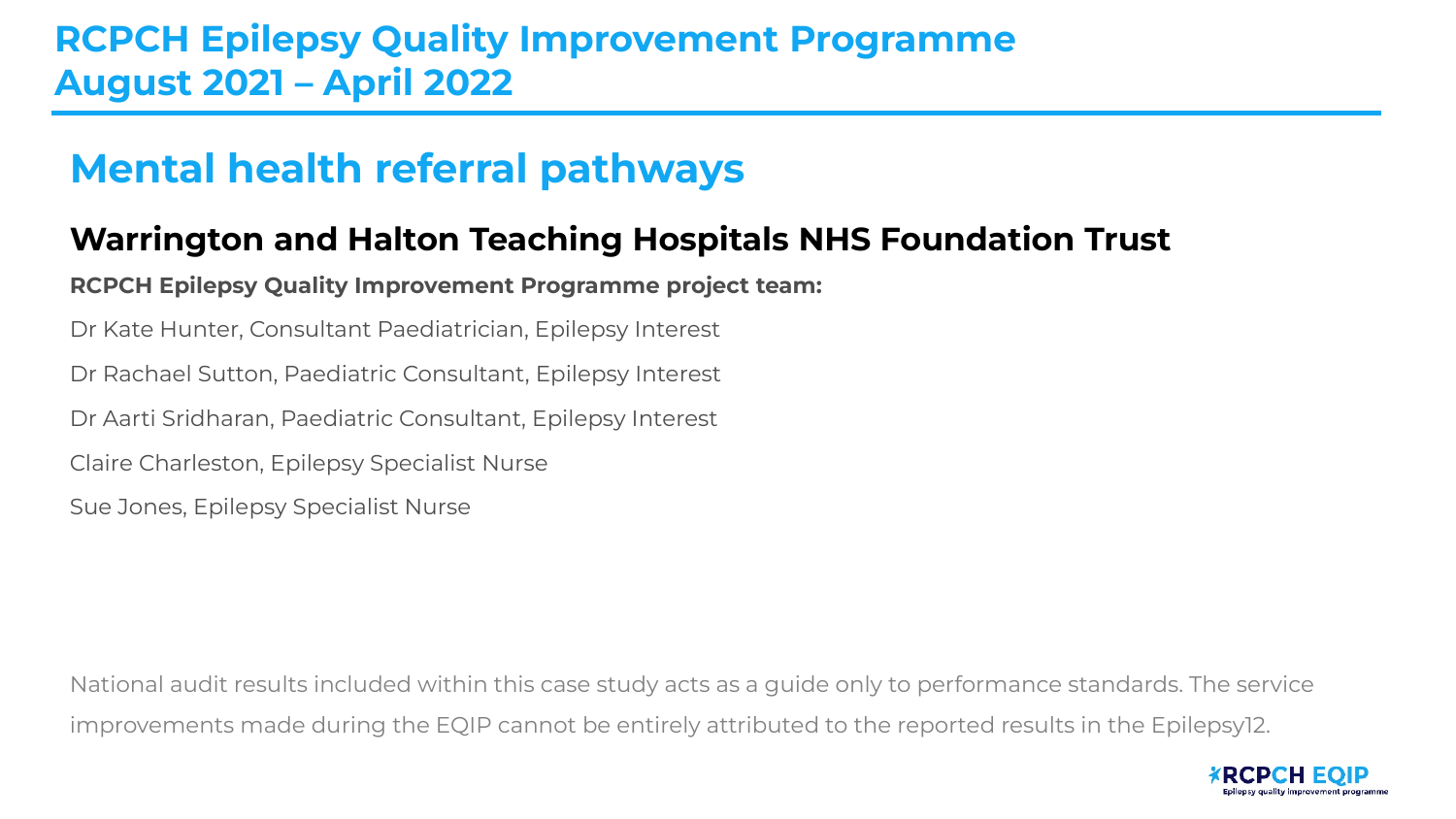

RCPCH Epilepsy Quality Improvement Programme
August 2021 – April 2022
Mental health referral pathways
Warrington and Halton Teaching Hospitals NHS Foundation Trust​
RCPCH Epilepsy Quality Improvement Programme project team:
Dr Kate Hunter, Consultant Paediatrician, Epilepsy Interest
Dr Rachael Sutton, Paediatric Consultant, Epilepsy Interest
Dr Aarti Sridharan, Paediatric Consultant, Epilepsy Interest
Claire Charleston, Epilepsy Specialist Nurse
Sue Jones, Epilepsy Specialist Nurse

National audit results included within this case study acts as a guide only to performance standards. The service improvements made during the EQIP cannot be entirely attributed to the reported results in the Epilepsy12.

# ​